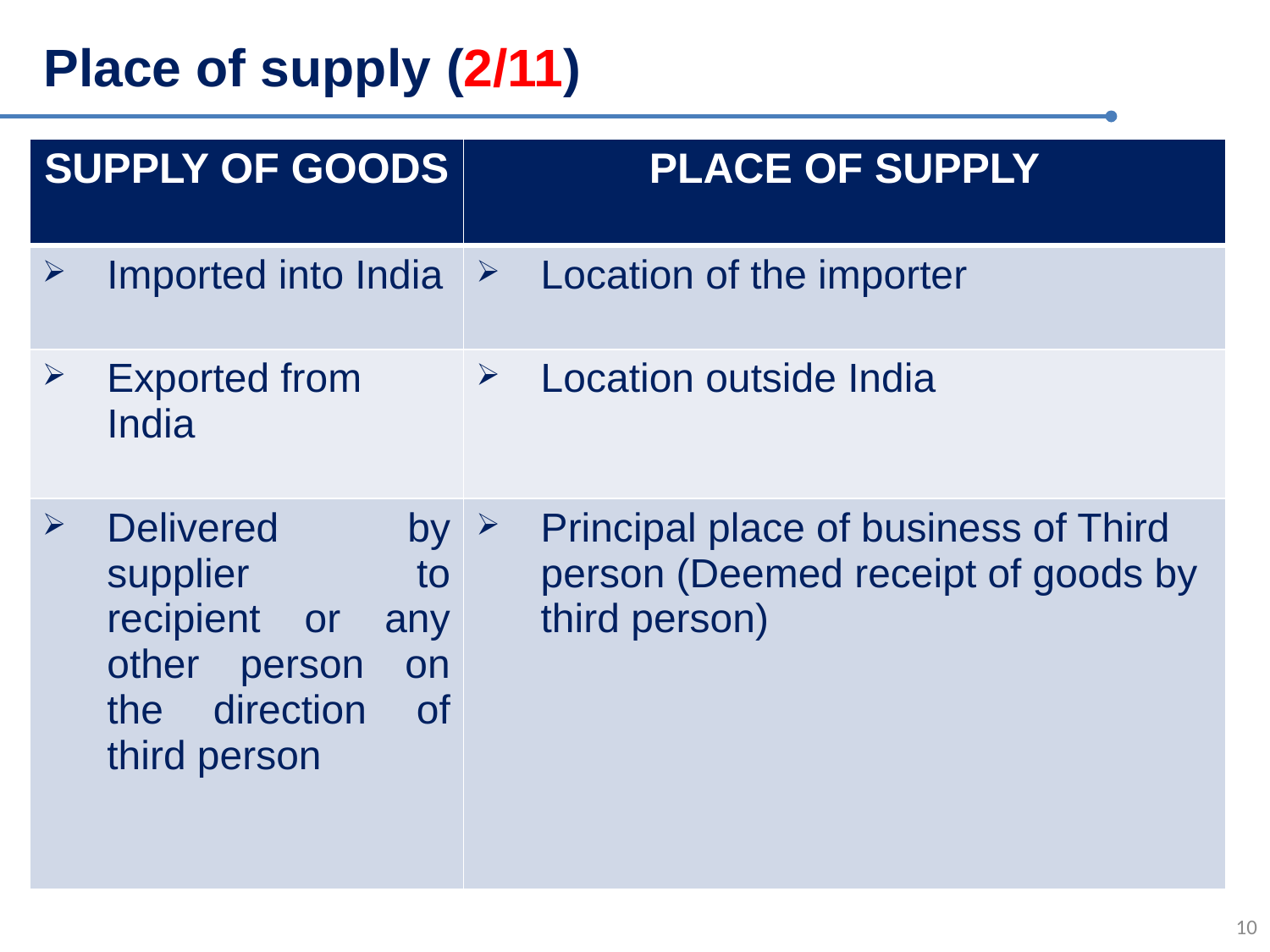

# Place of supply (2/11)
| SUPPLY OF GOODS | PLACE OF SUPPLY |
| --- | --- |
| Imported into India | Location of the importer |
| Exported from India | Location outside India |
| Delivered by supplier to recipient or any other person on the direction of third person | Principal place of business of Third person (Deemed receipt of goods by third person) |

10